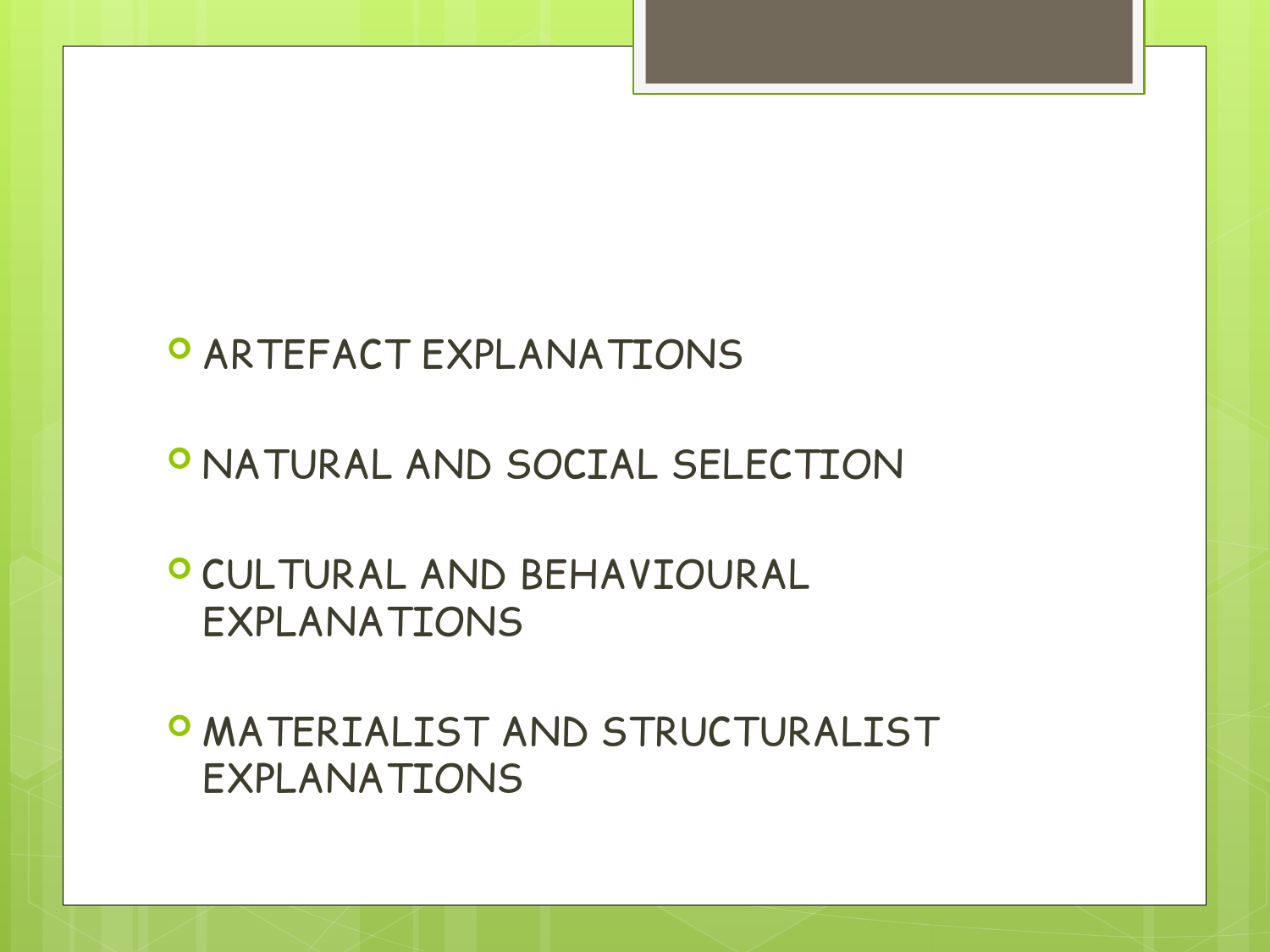

#
ARTEFACT EXPLANATIONS

NATURAL AND SOCIAL SELECTION

CULTURAL AND BEHAVIOURAL EXPLANATIONS

MATERIALIST AND STRUCTURALIST EXPLANATIONS